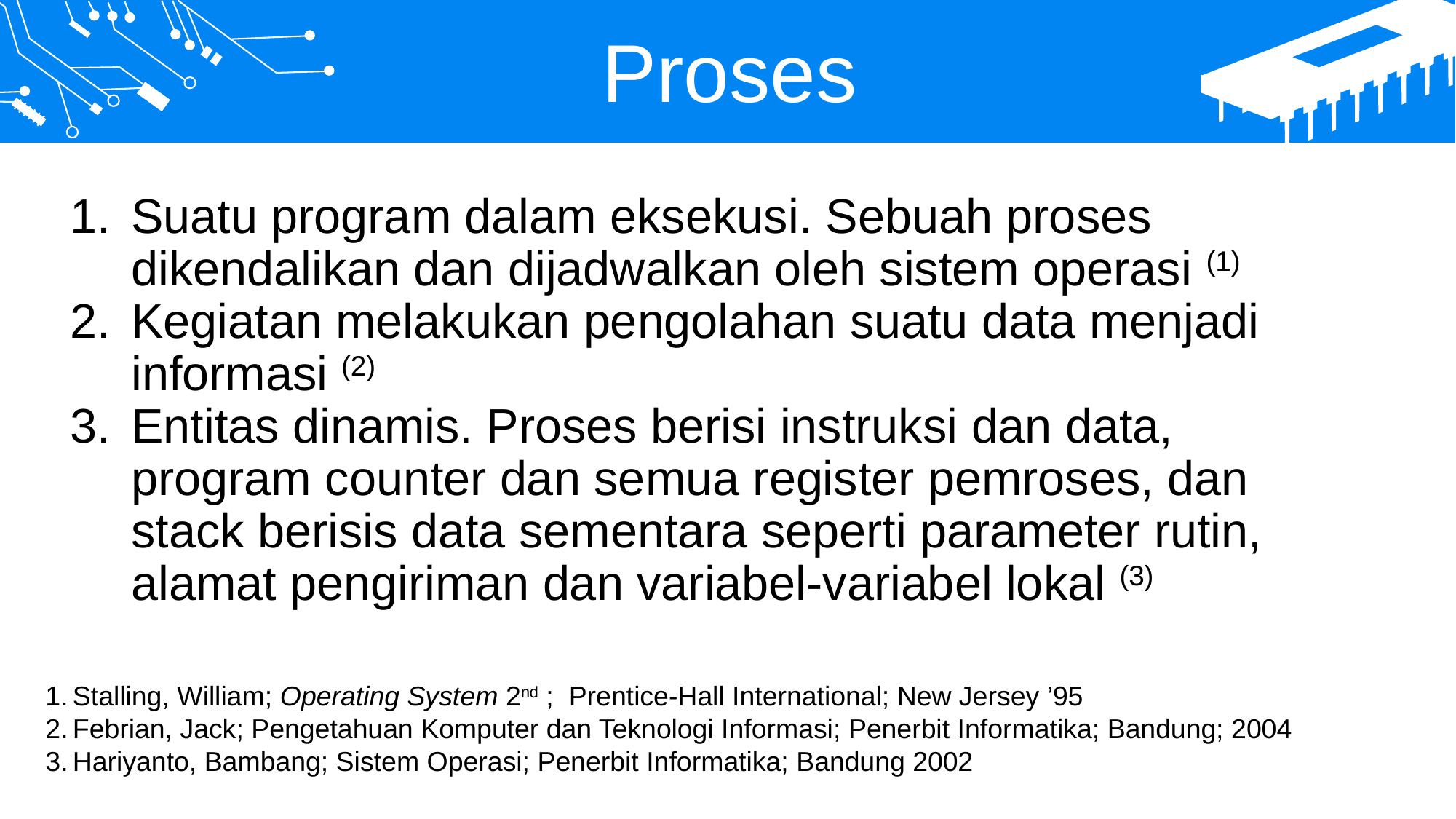

Proses
Suatu program dalam eksekusi. Sebuah proses dikendalikan dan dijadwalkan oleh sistem operasi (1)
Kegiatan melakukan pengolahan suatu data menjadi informasi (2)
Entitas dinamis. Proses berisi instruksi dan data, program counter dan semua register pemroses, dan stack berisis data sementara seperti parameter rutin, alamat pengiriman dan variabel-variabel lokal (3)
201
2015
2014
2018
2019
2020
Stalling, William; Operating System 2nd ;  Prentice-Hall International; New Jersey ’95
Febrian, Jack; Pengetahuan Komputer dan Teknologi Informasi; Penerbit Informatika; Bandung; 2004
Hariyanto, Bambang; Sistem Operasi; Penerbit Informatika; Bandung 2002